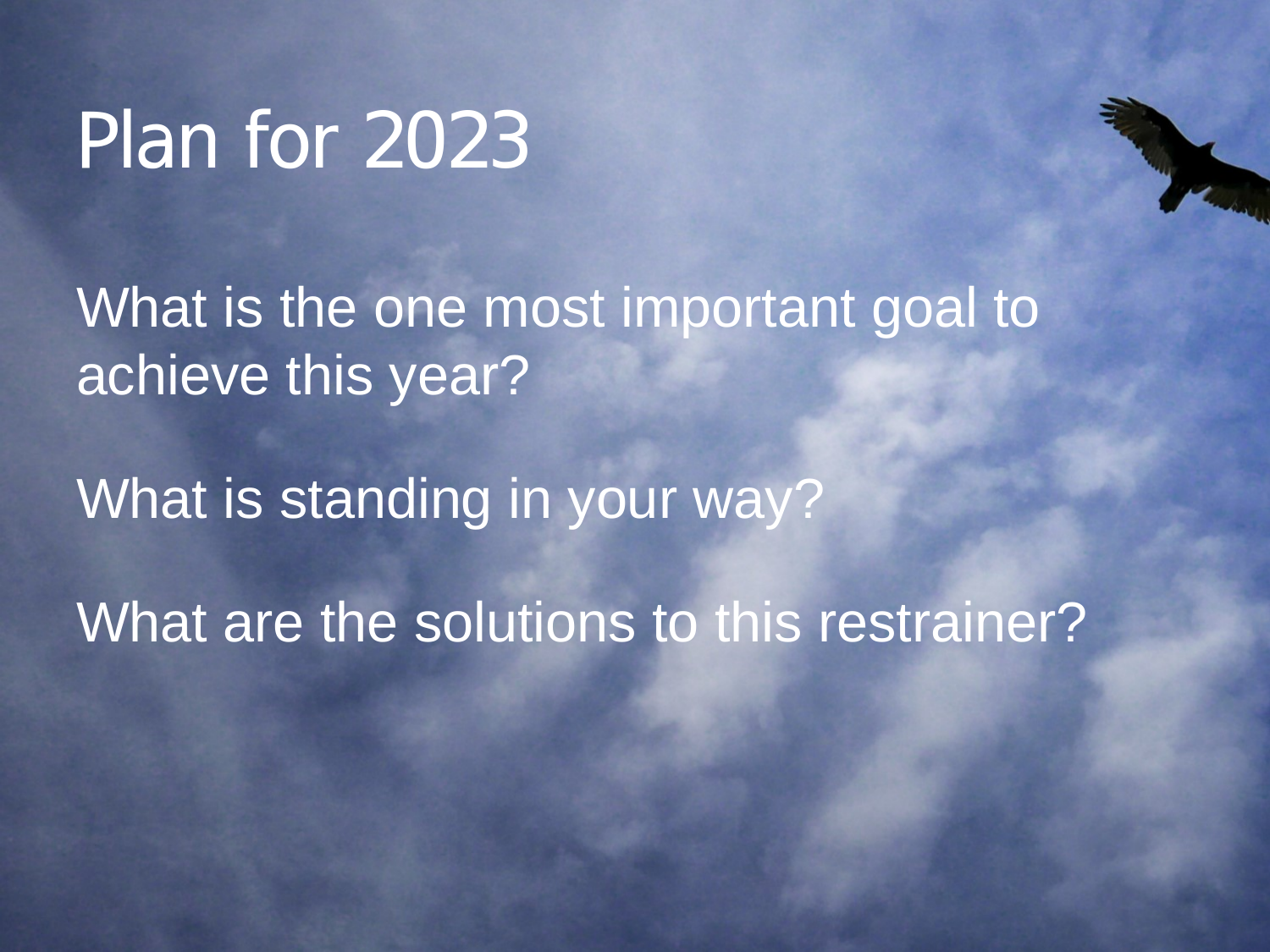

# Plan for 2023
What is the one most important goal to achieve this year?

What is standing in your way?

What are the solutions to this restrainer?